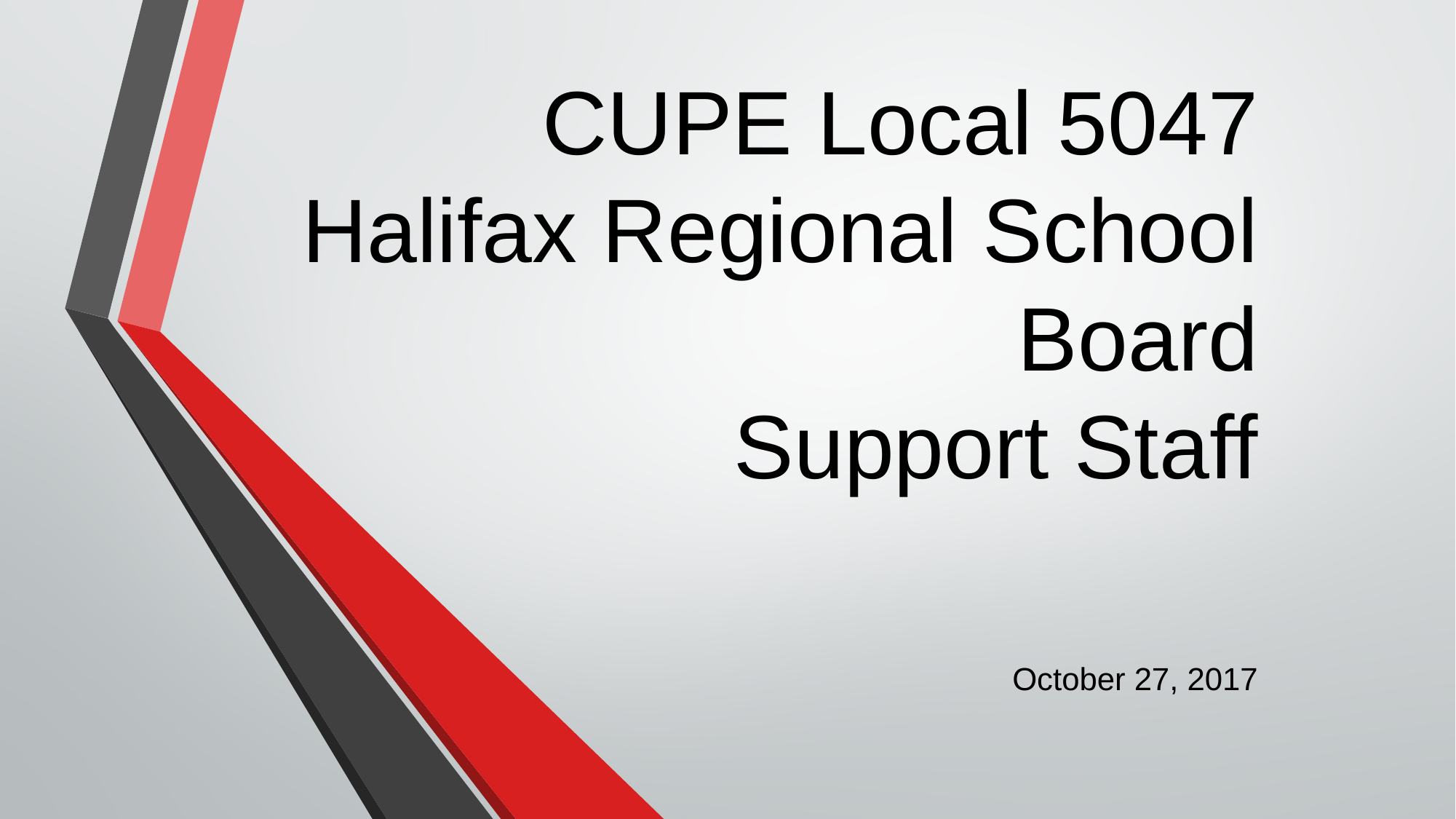

# CUPE Local 5047 Halifax Regional School Board Support Staff
October 27, 2017